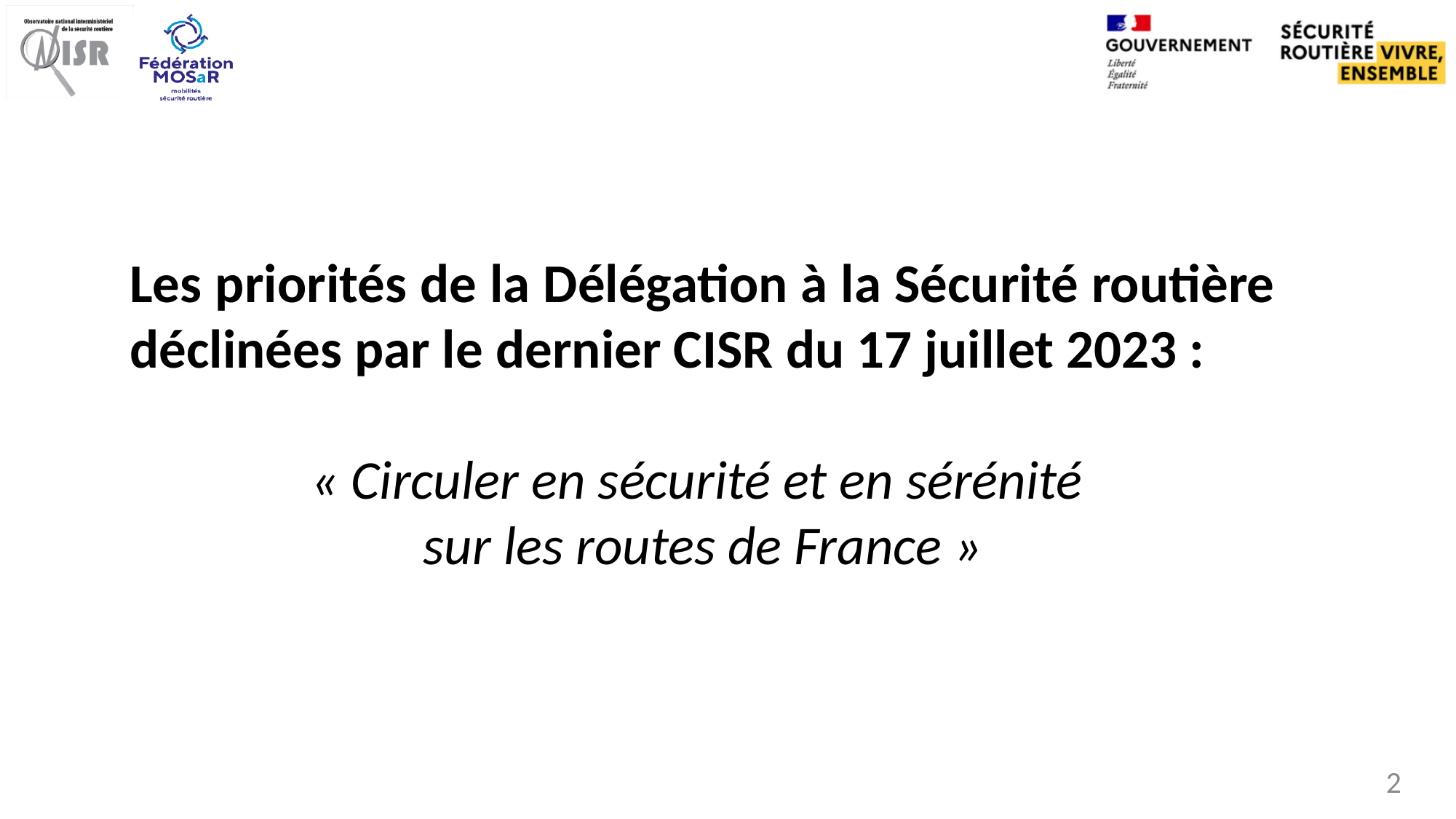

#
Les priorités de la Délégation à la Sécurité routière déclinées par le dernier CISR du 17 juillet 2023 :

« Circuler en sécurité et en sérénité
sur les routes de France »

2